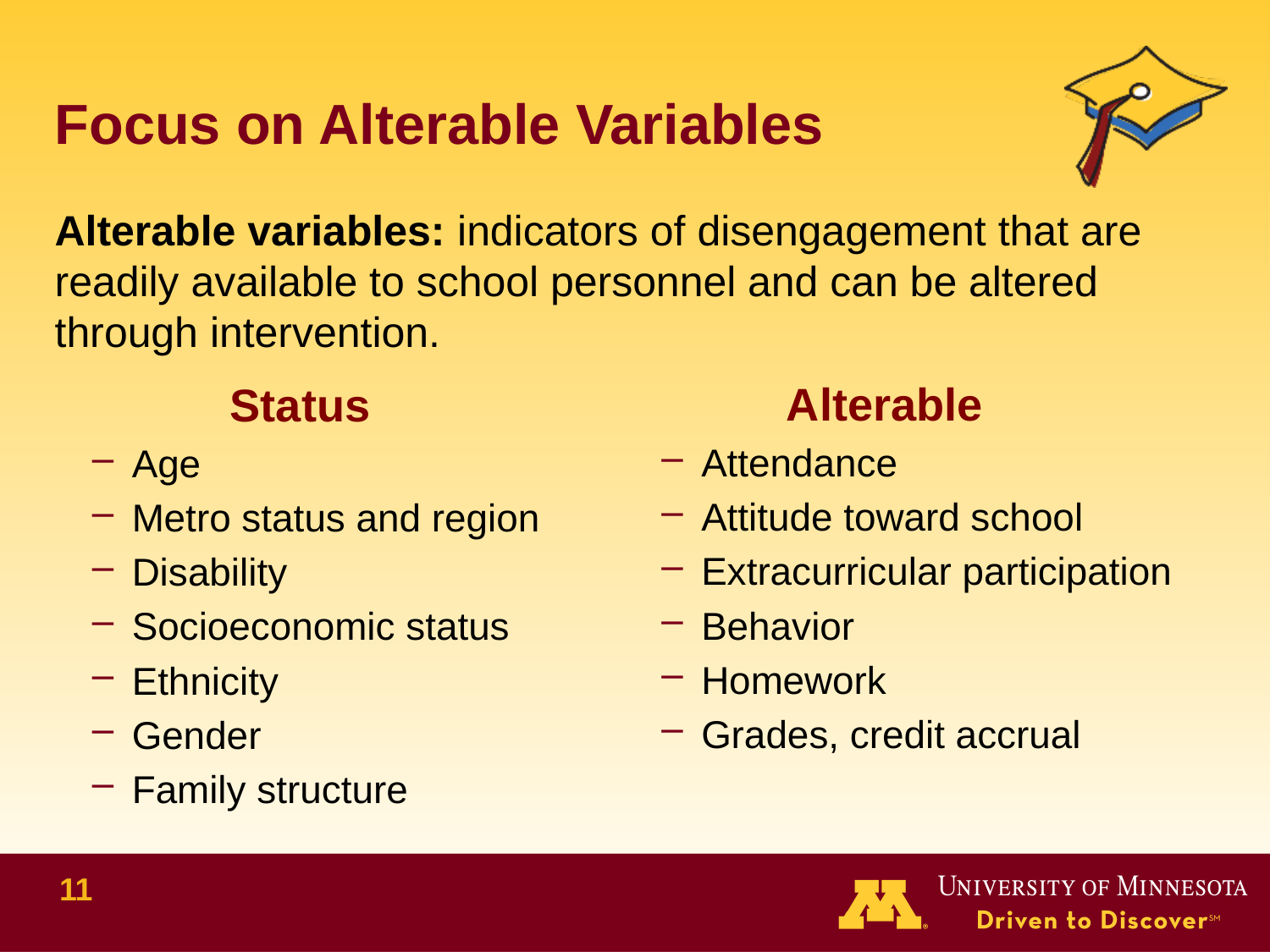

# Focus on Alterable Variables
Alterable variables: indicators of disengagement that are readily available to school personnel and can be altered through intervention.
Alterable
Attendance
Attitude toward school
Extracurricular participation
Behavior
Homework
Grades, credit accrual
Status
Age
Metro status and region
Disability
Socioeconomic status
Ethnicity
Gender
Family structure